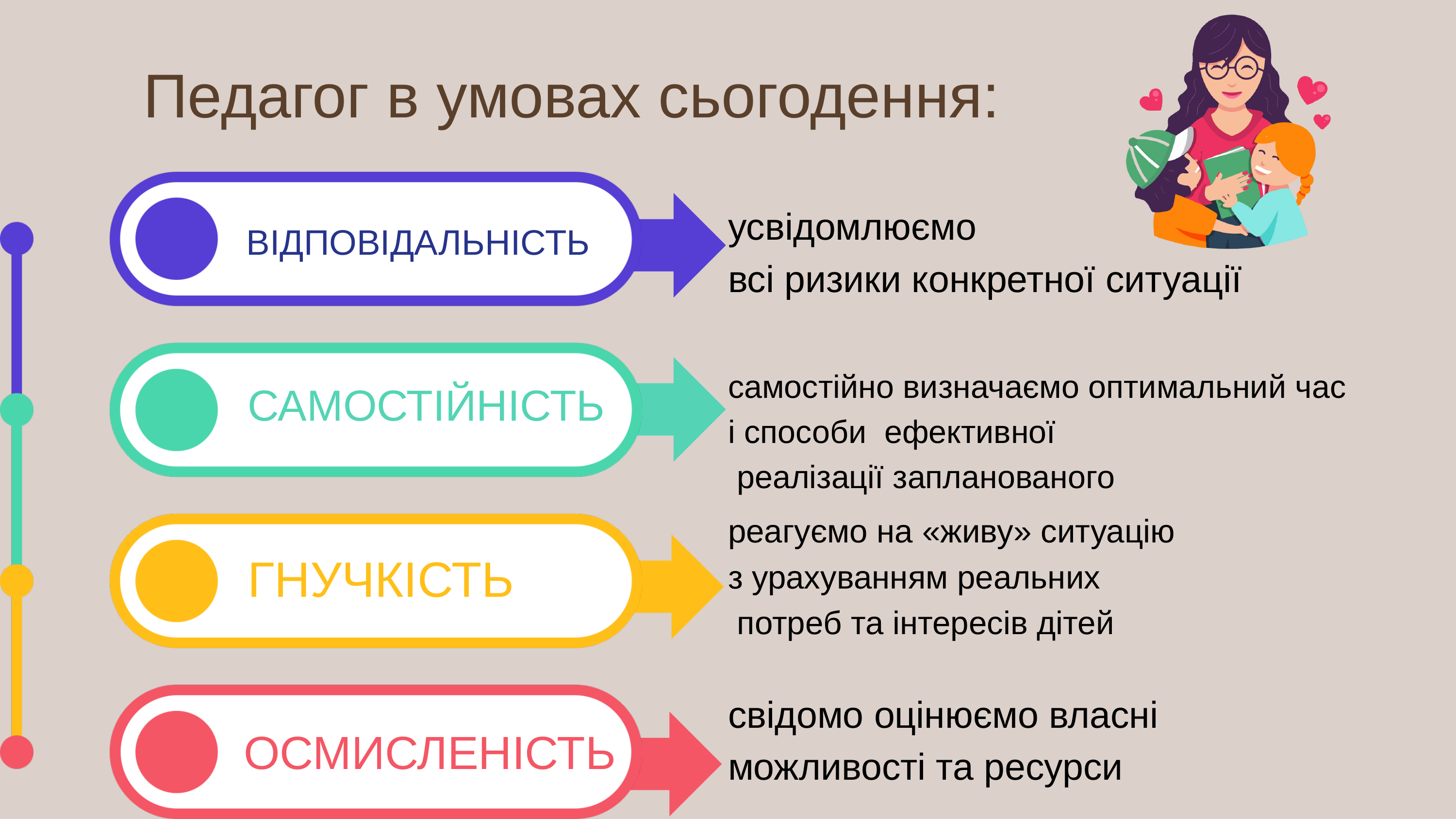

Педагог в умовах сьогодення:

усвідомлюємо
всі ризики конкретної ситуації
ВІДПОВІДАЛЬНІСТЬ

самостійно визначаємо оптимальний час
і способи  ефективної
 реалізації запланованого
САМОСТІЙНІСТЬ
реагуємо на «живу» ситуацію
з урахуванням реальних
 потреб та інтересів дітей

ГНУЧКІСТЬ
свідомо оцінюємо власні
можливості та ресурси

ОСМИСЛЕНІСТЬ